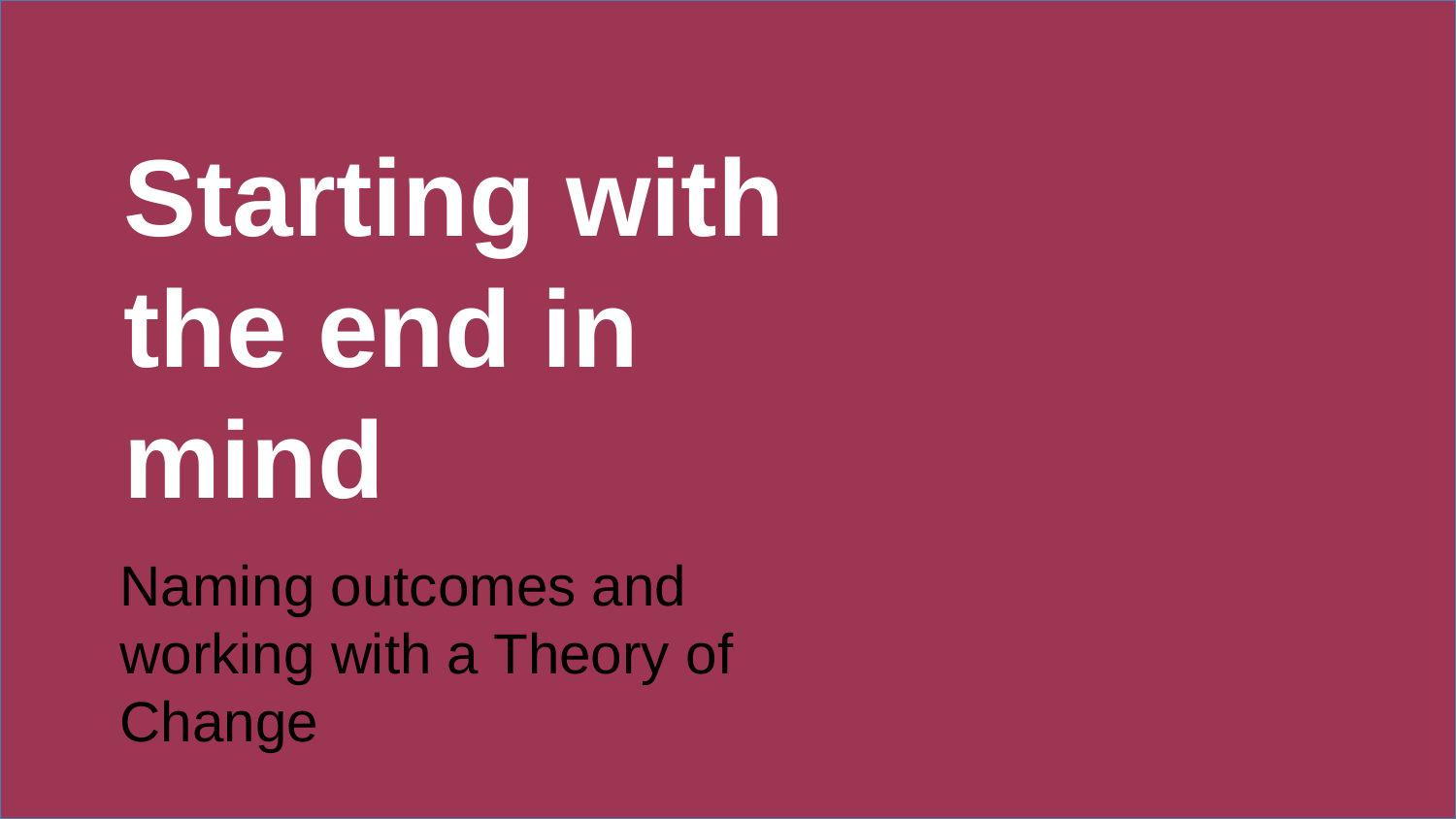

Starting with the end in mind
Naming outcomes and working with a Theory of Change